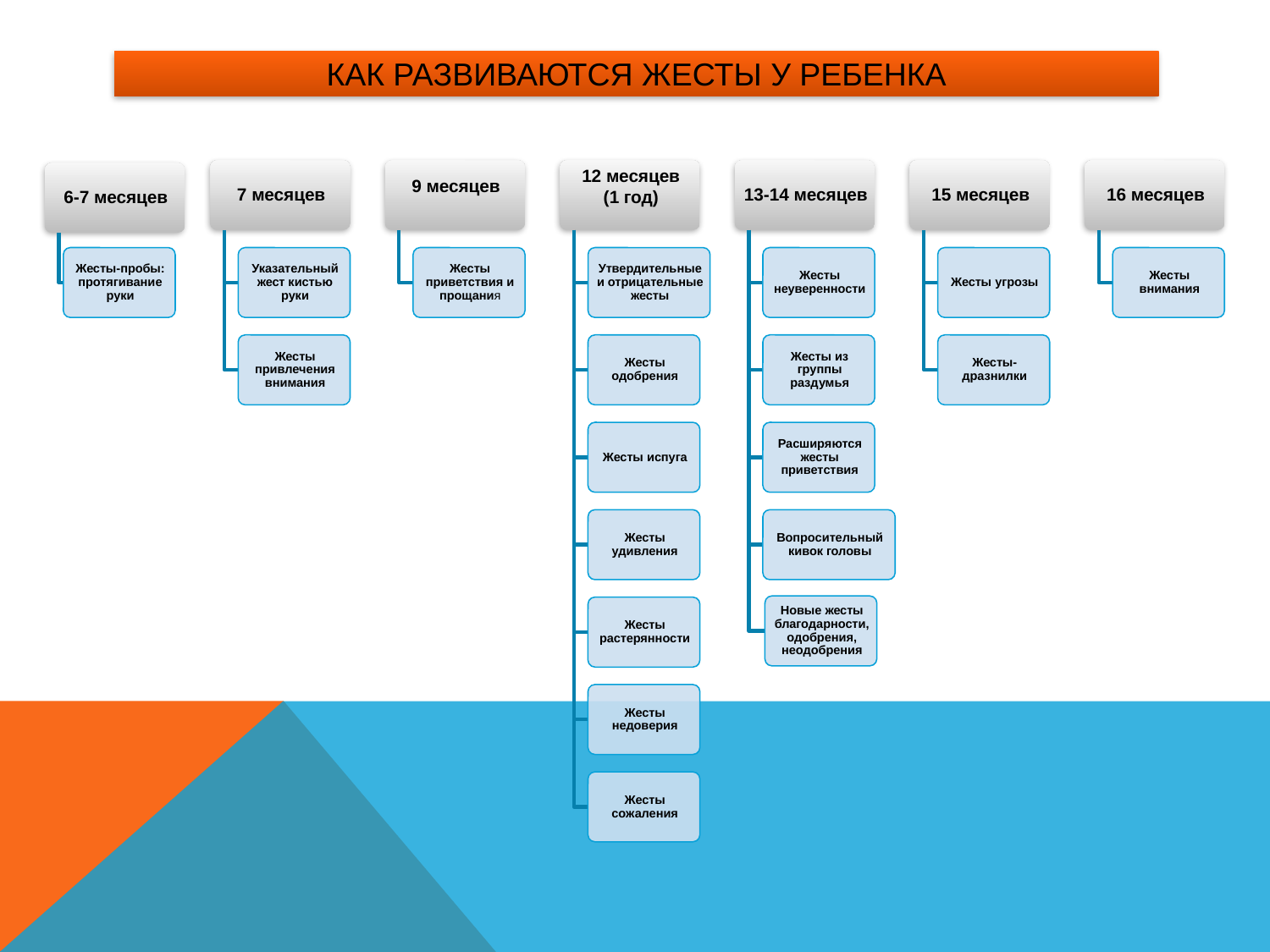

# Как развиваются жесты у ребенка
6-7 месяцев
Жесты-пробы: протягивание руки
7 месяцев
Указательный жест кистью руки
Жесты привлечения внимания
9 месяцев

Жесты приветствия и прощания
12 месяцев
 (1 год)

Утвердительные и отрицательные жесты
Жесты одобрения
Жесты испуга
Жесты удивления
Жесты растерянности
Жесты недоверия
Жесты сожаления
13-14 месяцев
Жесты неуверенности
Жесты из группы раздумья
Расширяются жесты приветствия
Вопросительный кивок головы
Новые жесты благодарности, одобрения, неодобрения
15 месяцев
Жесты угрозы
Жесты-дразнилки
16 месяцев
Жесты внимания